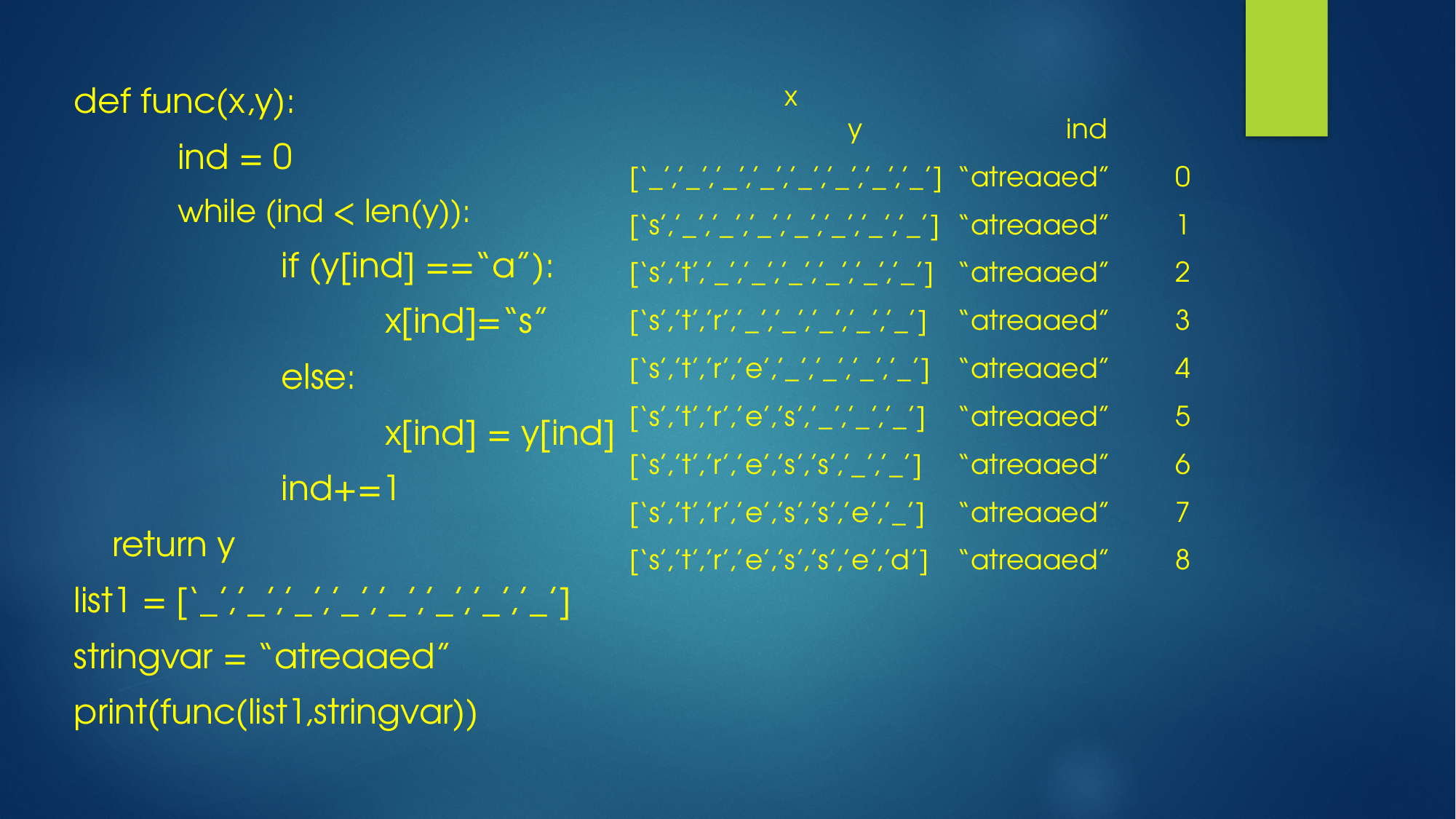

x						y		ind
[‘_’,’_’,’_’,’_’,’_’,’_’,’_’,’_’]	“atreaaed”	0
[‘s’,’_’,’_’,’_’,’_’,’_’,’_’,’_’] 	“atreaaed”	1
[‘s’,’t’,’_’,’_’,’_’,’_’,’_’,’_’] 	“atreaaed”	2
[‘s’,’t’,’r’,’_’,’_’,’_’,’_’,’_’] 	“atreaaed”	3
[‘s’,’t’,’r’,’e’,’_’,’_’,’_’,’_’] 	“atreaaed”	4
[‘s’,’t’,’r’,’e’,’s’,’_’,’_’,’_’] 	“atreaaed”	5
[‘s’,’t’,’r’,’e’,’s’,’s’,’_’,’_’] 	“atreaaed”	6
[‘s’,’t’,’r’,’e’,’s’,’s’,’e’,’_’] 	“atreaaed”	7
[‘s’,’t’,’r’,’e’,’s’,’s’,’e’,’d’] 	“atreaaed”	8

def func(x,y):
	ind = 0
	while (ind < len(y)):
		if (y[ind] ==“a”):
			x[ind]=“s”
		else:
			x[ind] = y[ind]
		ind+=1
    return y
list1 = [‘_’,’_’,’_’,’_’,’_’,’_’,’_’,’_’]
stringvar = “atreaaed”
print(func(list1,stringvar))